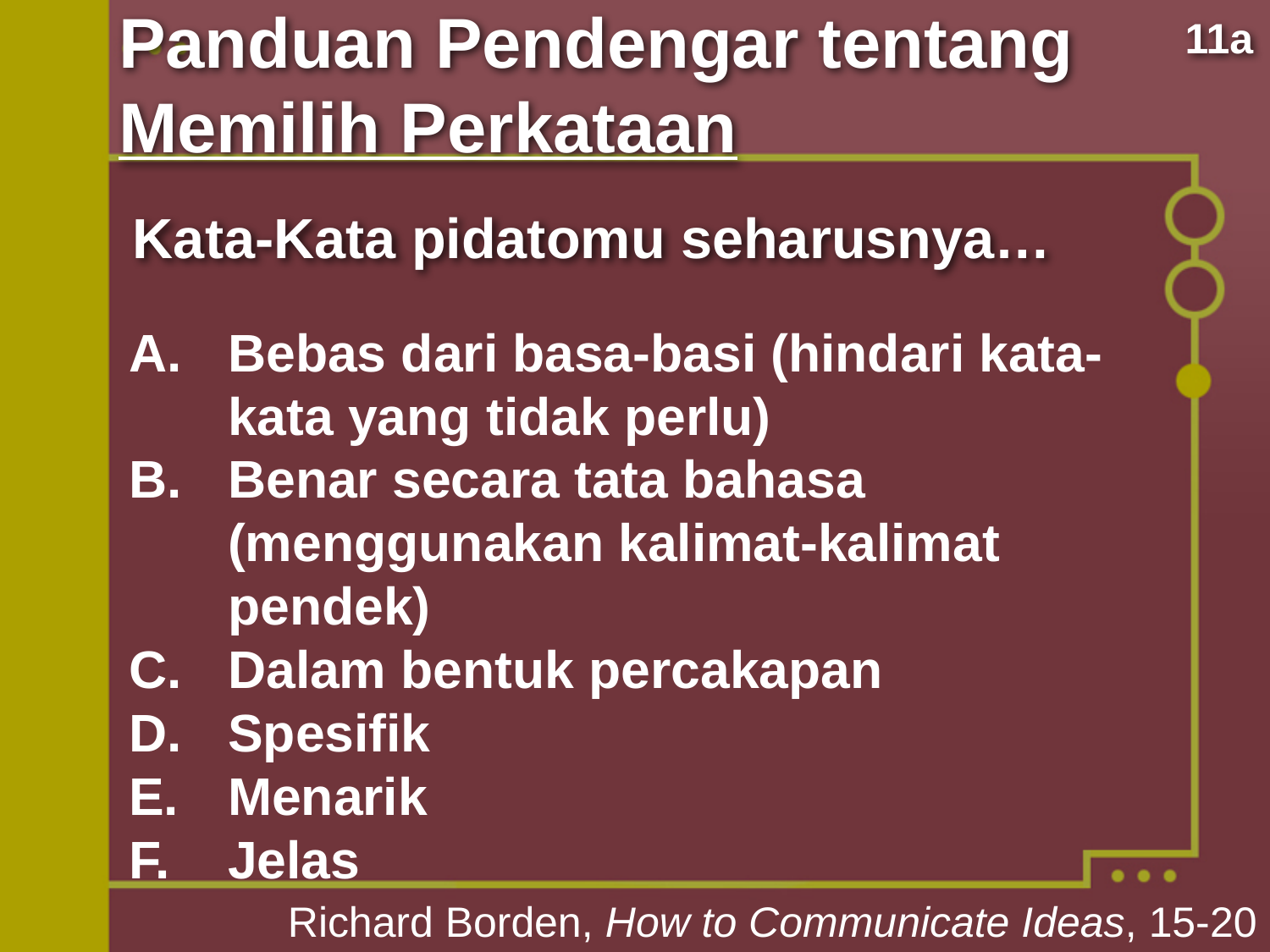

Panduan Pendengar tentang Memilih Perkataan
11a
Kata-Kata pidatomu seharusnya…
Bebas dari basa-basi (hindari kata-kata yang tidak perlu)
Benar secara tata bahasa (menggunakan kalimat-kalimat pendek)
Dalam bentuk percakapan
Spesifik
Menarik
Jelas
Richard Borden, How to Communicate Ideas, 15-20